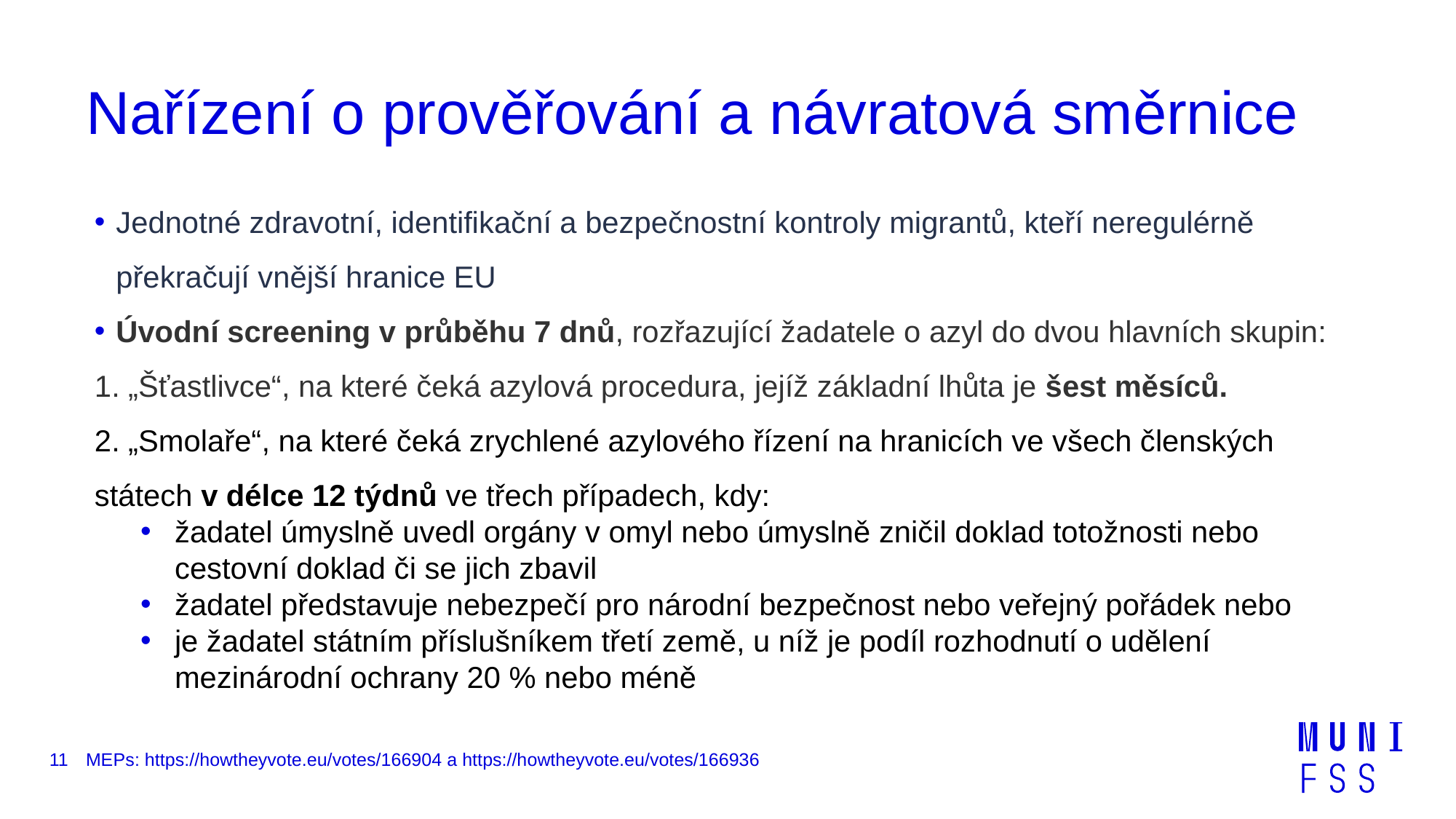

# Nařízení o prověřování a návratová směrnice
Jednotné zdravotní, identifikační a bezpečnostní kontroly migrantů, kteří neregulérně překračují vnější hranice EU
Úvodní screening v průběhu 7 dnů, rozřazující žadatele o azyl do dvou hlavních skupin:
1. „Šťastlivce“, na které čeká azylová procedura, jejíž základní lhůta je šest měsíců.
2. „Smolaře“, na které čeká zrychlené azylového řízení na hranicích ve všech členských státech v délce 12 týdnů ve třech případech, kdy:
žadatel úmyslně uvedl orgány v omyl nebo úmyslně zničil doklad totožnosti nebo cestovní doklad či se jich zbavil
žadatel představuje nebezpečí pro národní bezpečnost nebo veřejný pořádek nebo
je žadatel státním příslušníkem třetí země, u níž je podíl rozhodnutí o udělení mezinárodní ochrany 20 % nebo méně
11
MEPs: https://howtheyvote.eu/votes/166904 a https://howtheyvote.eu/votes/166936